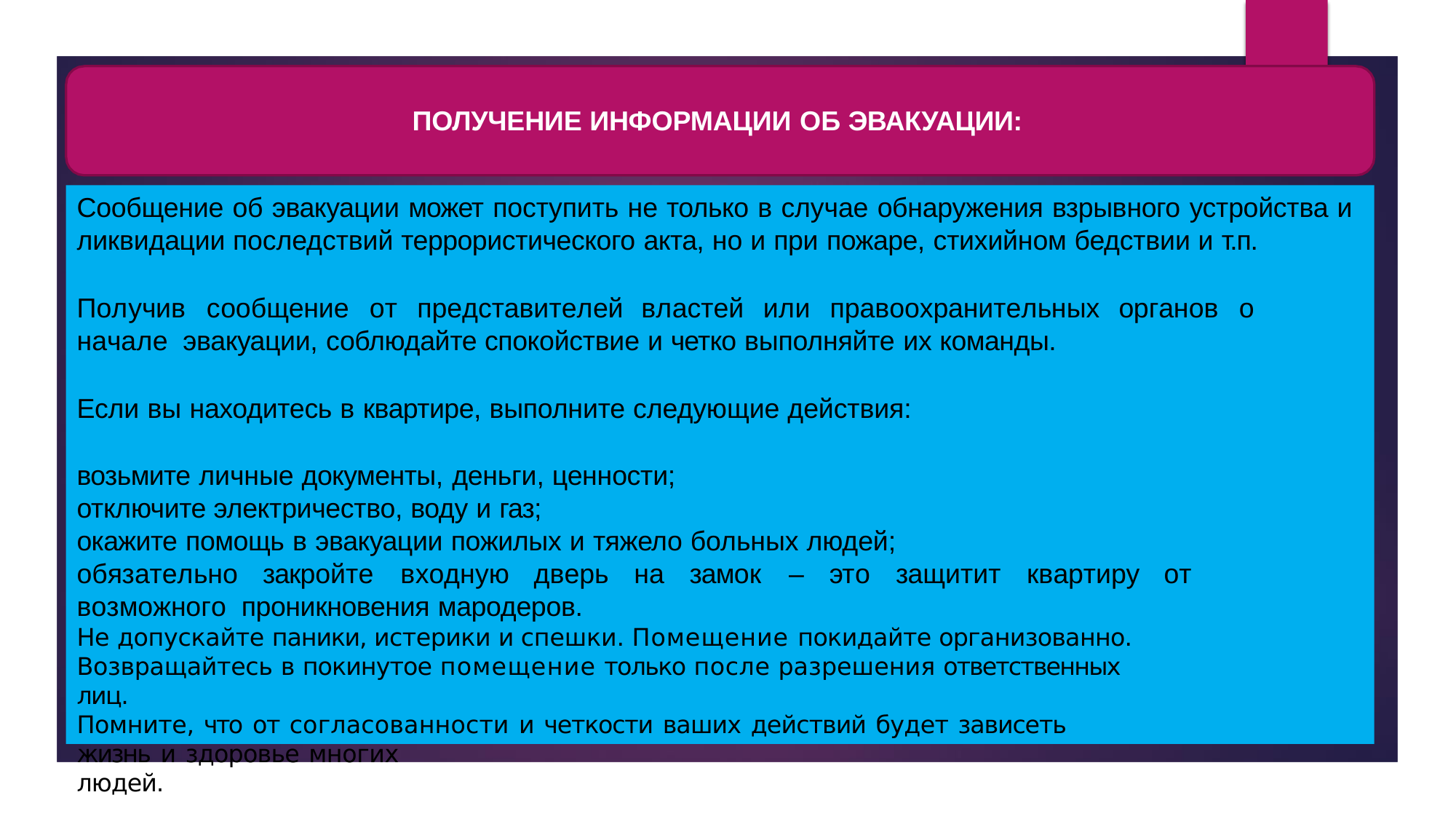

# ПОЛУЧЕНИЕ ИНФОРМАЦИИ ОБ ЭВАКУАЦИИ:

Сообщение об эвакуации может поступить не только в случае обнаружения взрывного устройства и
ликвидации последствий террористического акта, но и при пожаре, стихийном бедствии и т.п.

Получив	сообщение	от	представителей	властей	или	правоохранительных	органов	о	начале  эвакуации, соблюдайте спокойствие и четко выполняйте их команды.

Если вы находитесь в квартире, выполните следующие действия:

возьмите личные документы, деньги, ценности;
отключите электричество, воду и газ;
окажите помощь в эвакуации пожилых и тяжело больных людей;
обязательно	закройте	входную	дверь	на	замок	–	это	защитит	квартиру	от	возможного  проникновения мародеров.
Не допускайте паники, истерики и спешки. Помещение покидайте организованно.  Возвращайтесь в покинутое помещение только после разрешения ответственных лиц.
Помните, что от согласованности и четкости ваших действий будет зависеть жизнь и здоровье многих
людей.